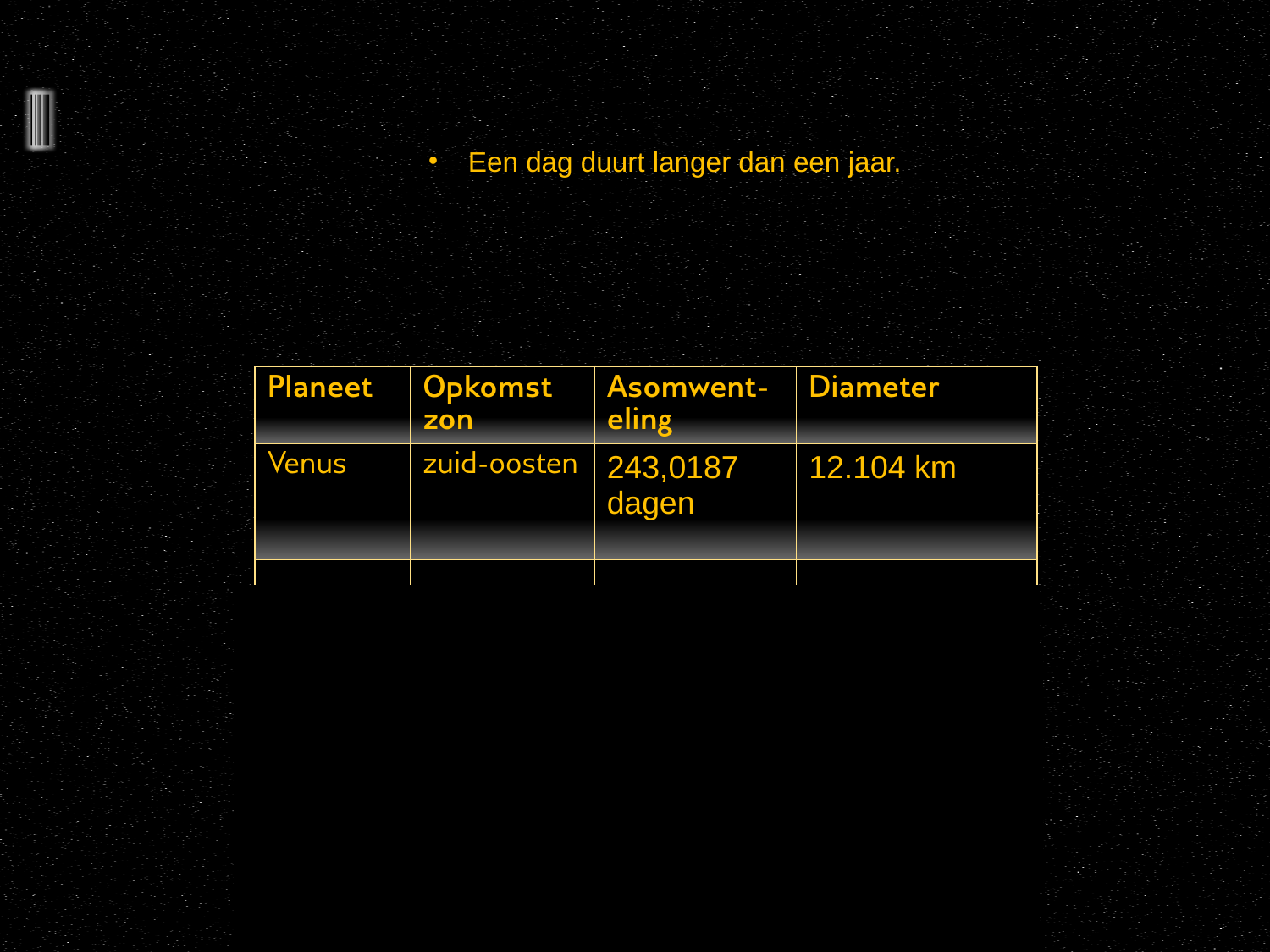

#
Een dag duurt langer dan een jaar.
| Planeet | Opkomst zon | Asomwent-eling | Diameter |
| --- | --- | --- | --- |
| Venus | zuid-oosten | 243,0187 dagen | 12.104 km |
|  |  |  |  |
|  |  |  |  |
|  |  |  |  |
|  |  |  |  |
|  |  |  |  |
|  |  |  |  |
|  |  |  |  |